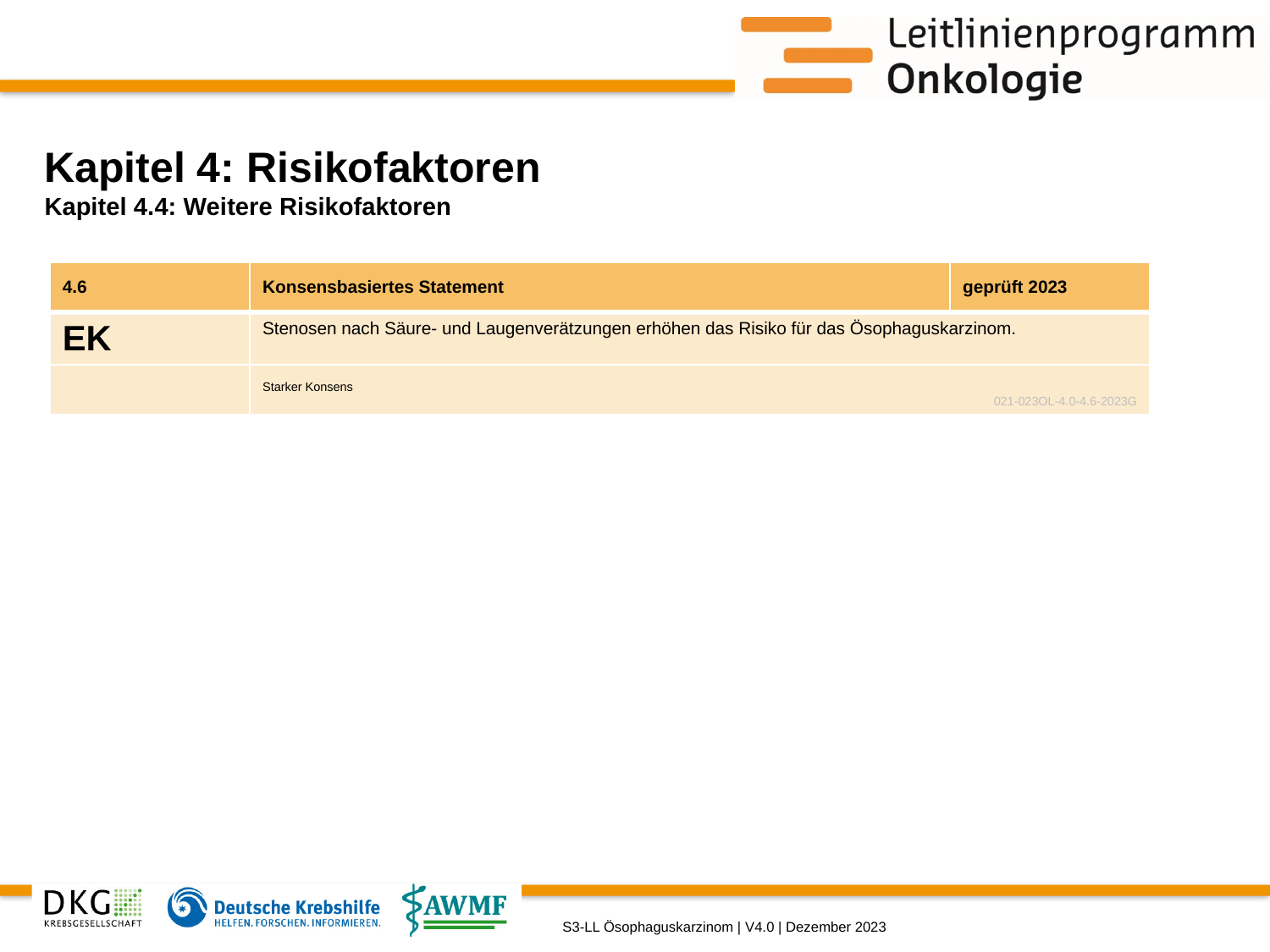

# Kapitel 4: Risikofaktoren
Kapitel 4.4: Weitere Risikofaktoren
| 4.6 | Konsensbasiertes Statement | geprüft 2023 |
| --- | --- | --- |
| EK | Stenosen nach Säure- und Laugenverätzungen erhöhen das Risiko für das Ösophaguskarzinom. |  |
|  | Starker Konsens 021-023OL-4.0-4.6-2023G |  |
S3-LL Ösophaguskarzinom | V4.0 | Dezember 2023